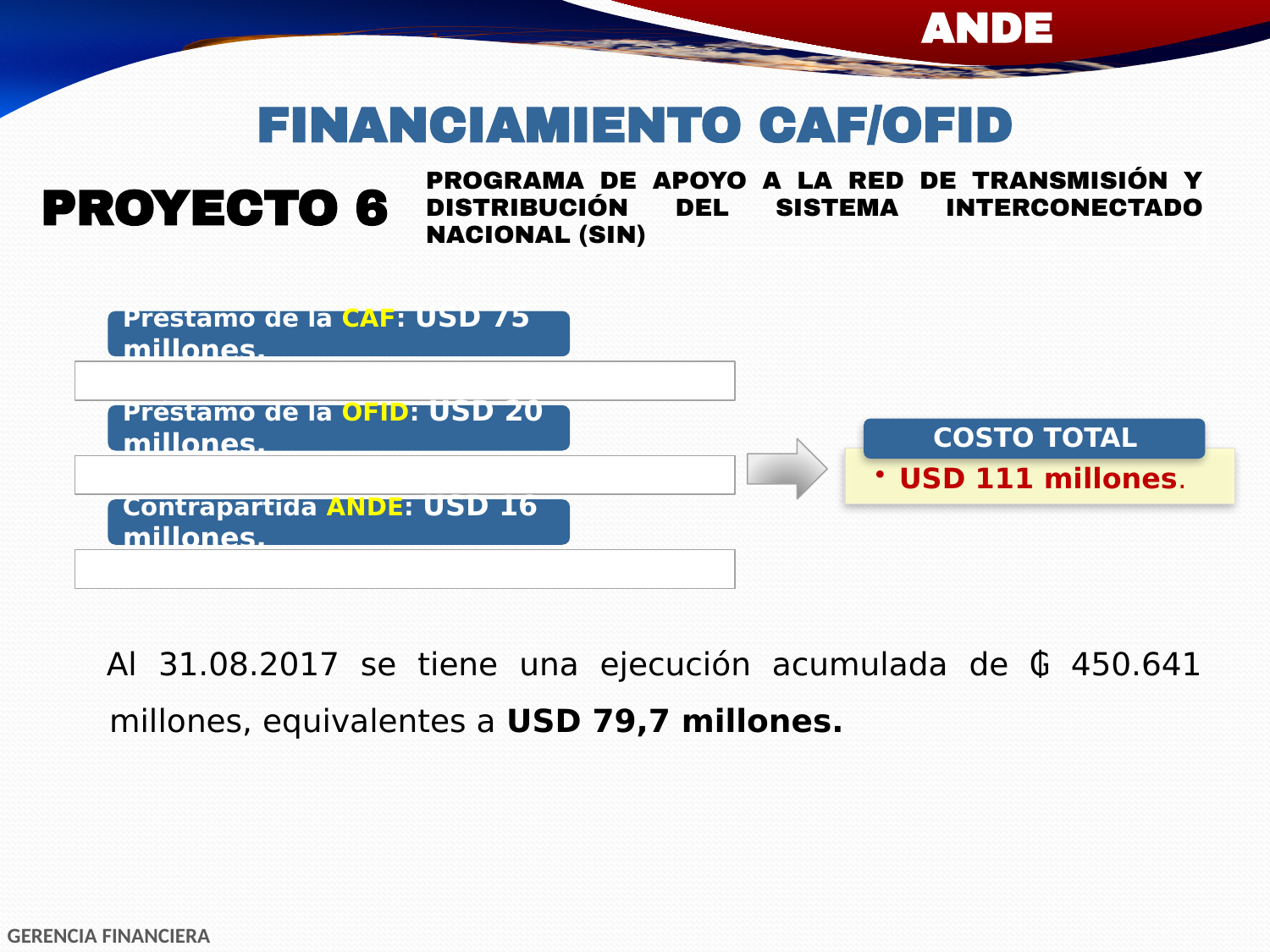

FINANCIAMIENTO CAF/OFID
| PROYECTO 6 | PROGRAMA DE APOYO A LA RED DE TRANSMISIÓN Y DISTRIBUCIÓN DEL SISTEMA INTERCONECTADO NACIONAL (SIN) |
| --- | --- |
Préstamo de la CAF: USD 75 millones.
Préstamo de la OFID: USD 20 millones.
USD 111 millones.
COSTO TOTAL

Al 31.08.2017 se tiene una ejecución acumulada de ₲ 450.641 millones, equivalentes a USD 79,7 millones.